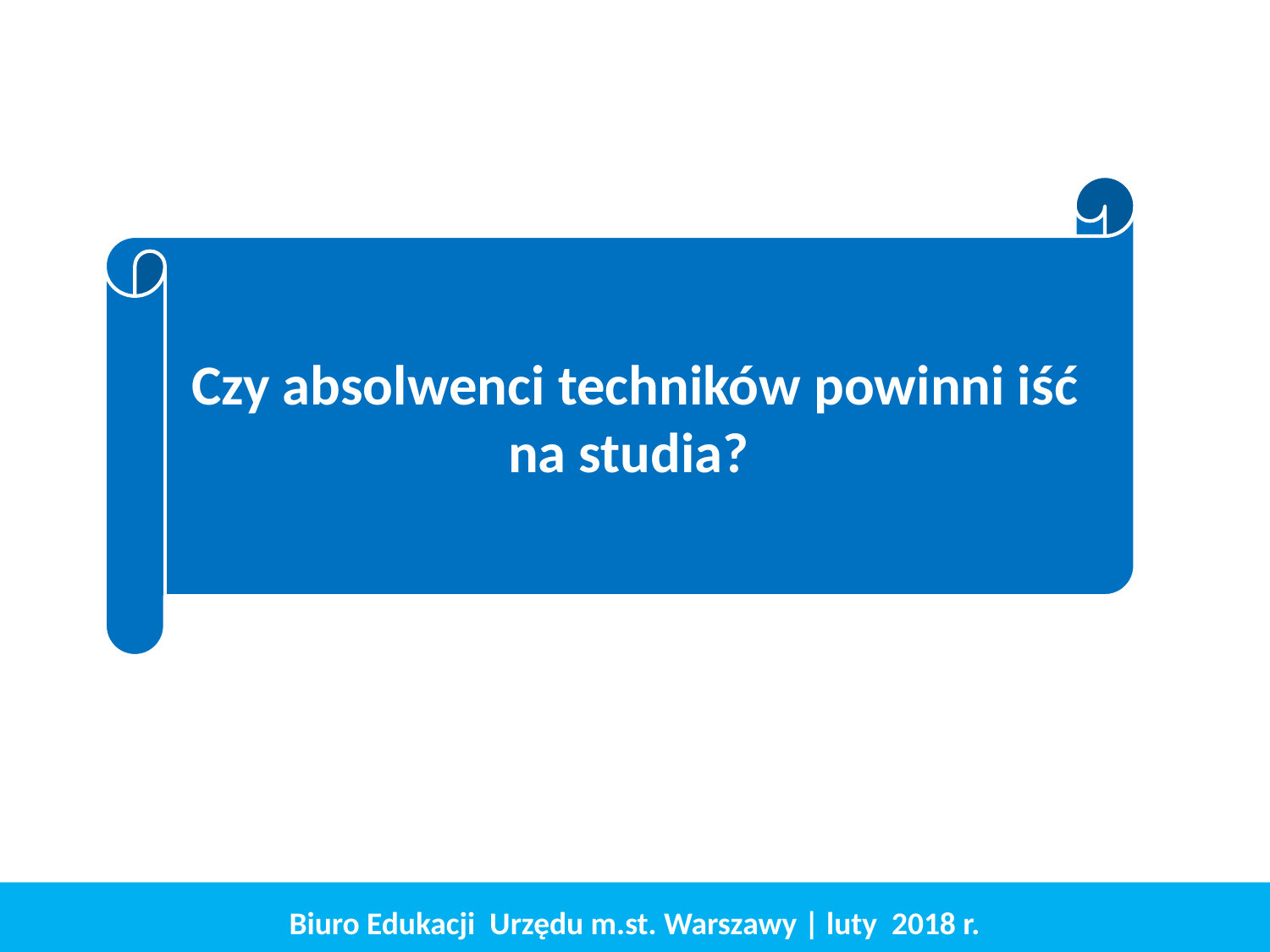

Czy absolwenci techników powinni iść na studia?
Biuro Edukacji  Urzędu m.st. Warszawy | luty  2018 r.